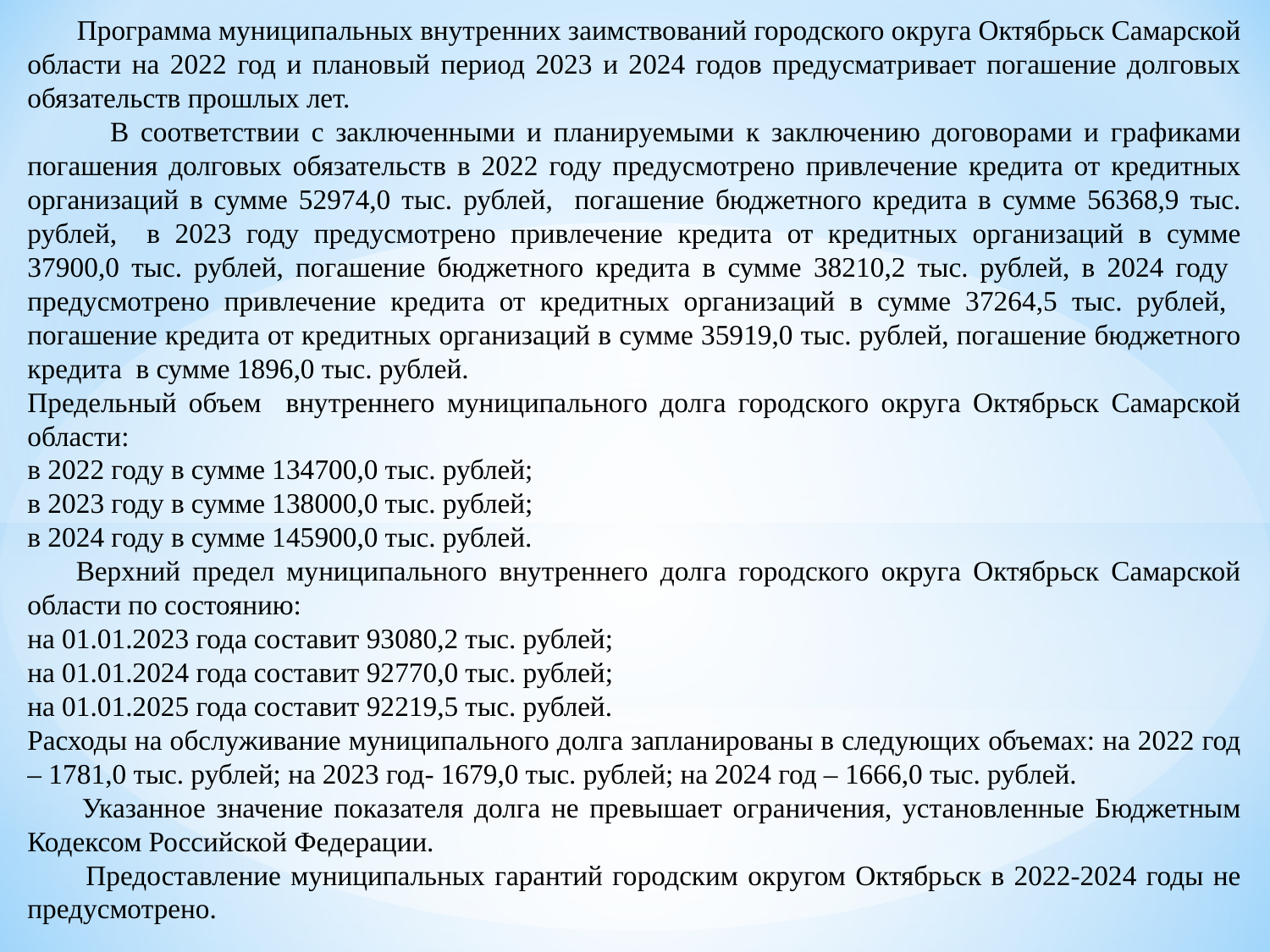

Программа муниципальных внутренних заимствований городского округа Октябрьск Самарской области на 2022 год и плановый период 2023 и 2024 годов предусматривает погашение долговых обязательств прошлых лет.
       В соответствии с заключенными и планируемыми к заключению договорами и графиками погашения долговых обязательств в 2022 году предусмотрено привлечение кредита от кредитных организаций в сумме 52974,0 тыс. рублей,  погашение бюджетного кредита в сумме 56368,9 тыс. рублей,  в 2023 году предусмотрено привлечение кредита от кредитных организаций в сумме 37900,0 тыс. рублей, погашение бюджетного кредита в сумме 38210,2 тыс. рублей, в 2024 году  предусмотрено привлечение кредита от кредитных организаций в сумме 37264,5 тыс. рублей,  погашение кредита от кредитных организаций в сумме 35919,0 тыс. рублей, погашение бюджетного кредита  в сумме 1896,0 тыс. рублей.
Предельный объем  внутреннего муниципального долга городского округа Октябрьск Самарской области:
в 2022 году в сумме 134700,0 тыс. рублей;
в 2023 году в сумме 138000,0 тыс. рублей;
в 2024 году в сумме 145900,0 тыс. рублей.
    Верхний предел муниципального внутреннего долга городского округа Октябрьск Самарской области по состоянию:
на 01.01.2023 года составит 93080,2 тыс. рублей;
на 01.01.2024 года составит 92770,0 тыс. рублей;
на 01.01.2025 года составит 92219,5 тыс. рублей.
Расходы на обслуживание муниципального долга запланированы в следующих объемах: на 2022 год – 1781,0 тыс. рублей; на 2023 год- 1679,0 тыс. рублей; на 2024 год – 1666,0 тыс. рублей.
     Указанное значение показателя долга не превышает ограничения, установленные Бюджетным Кодексом Российской Федерации.
      Предоставление муниципальных гарантий городским округом Октябрьск в 2022-2024 годы не предусмотрено.